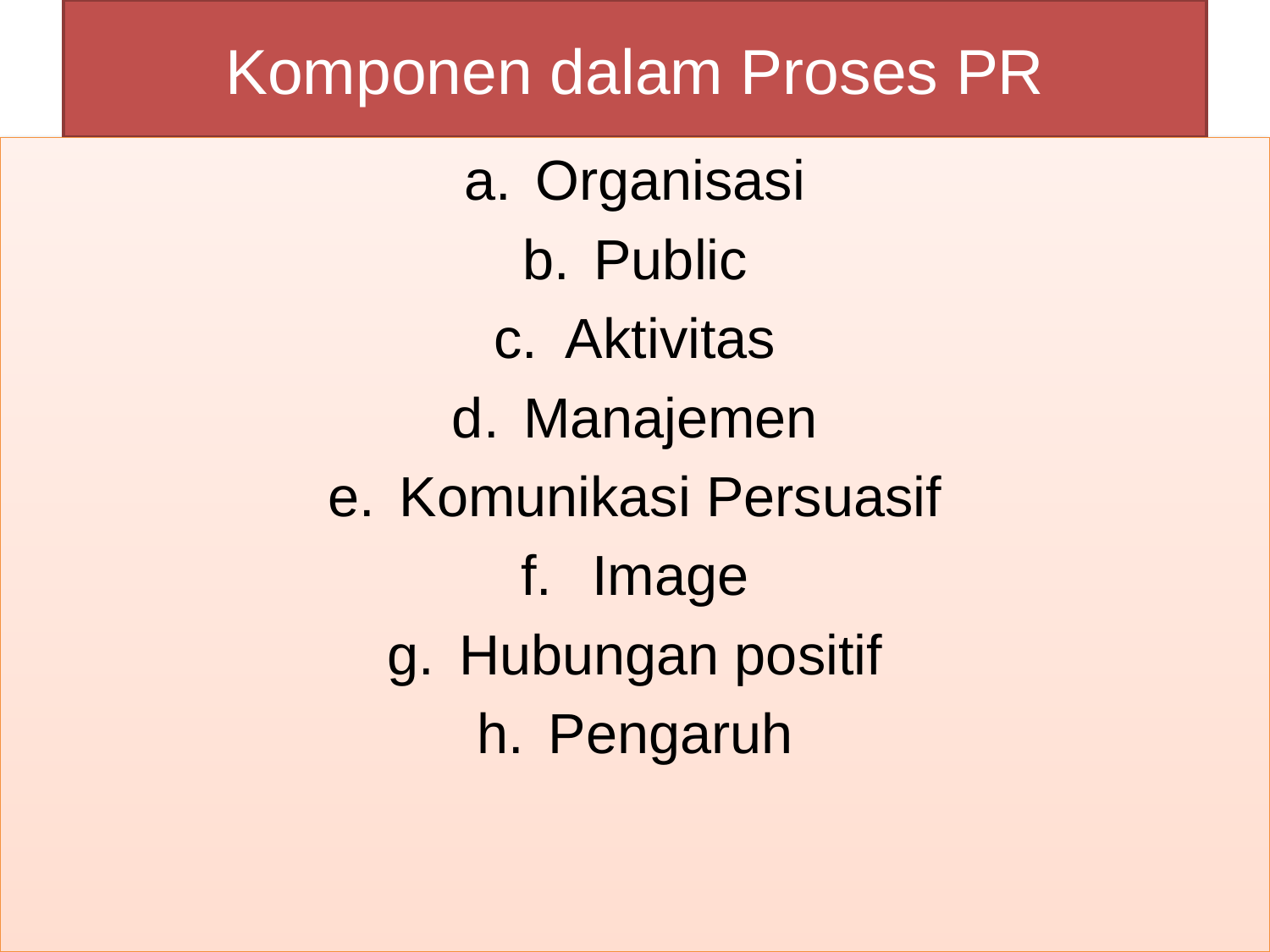

# Komponen dalam Proses PR
Organisasi
Public
Aktivitas
Manajemen
Komunikasi Persuasif
Image
Hubungan positif
Pengaruh